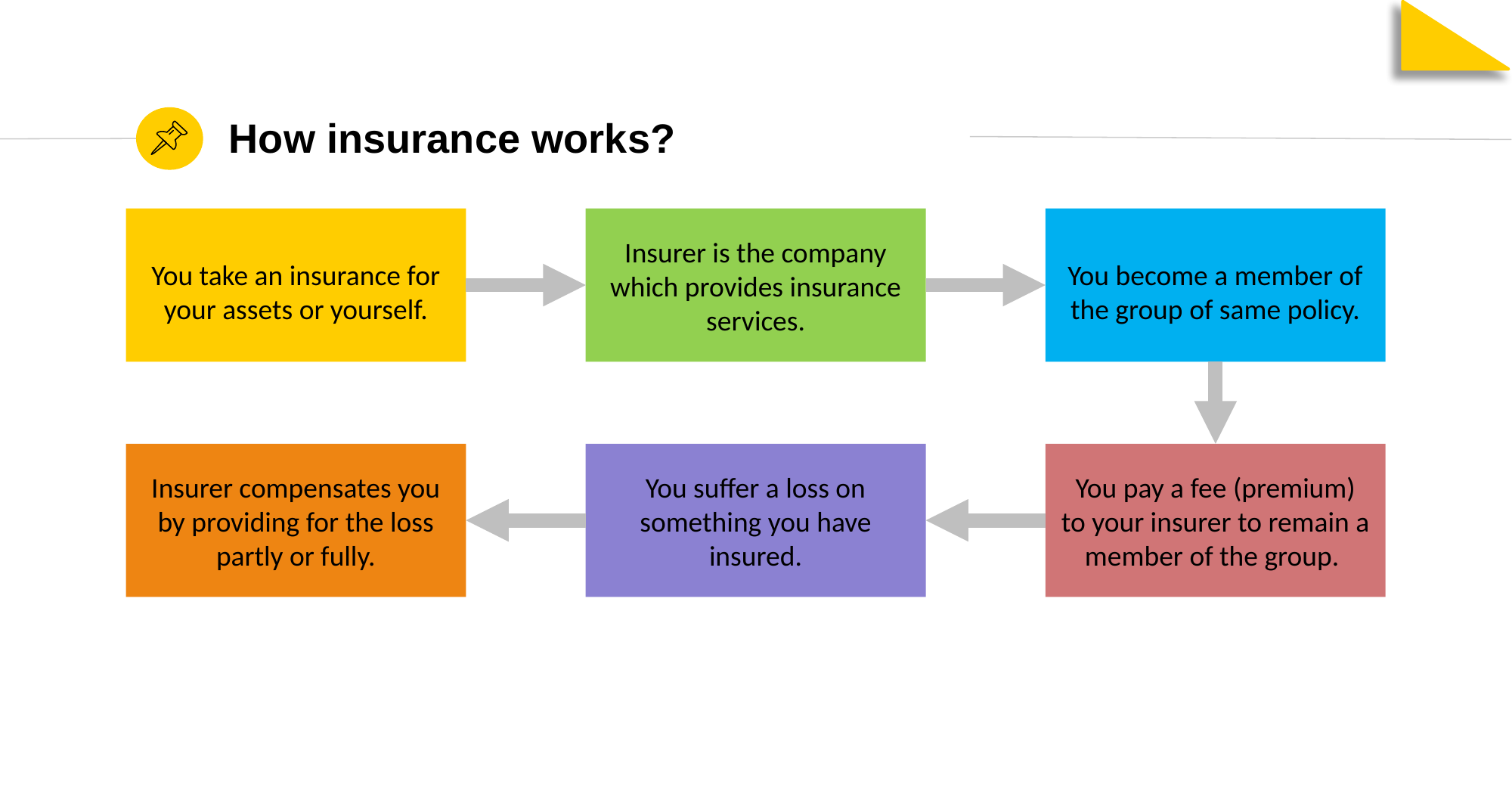

How insurance works?

You take an insurance for your assets or yourself.
Insurer is the company which provides insurance services.

You become a member of the group of same policy.
Insurer compensates you by providing for the loss partly or fully.
You suffer a loss on something you have insured.
You pay a fee (premium) to your insurer to remain a member of the group.